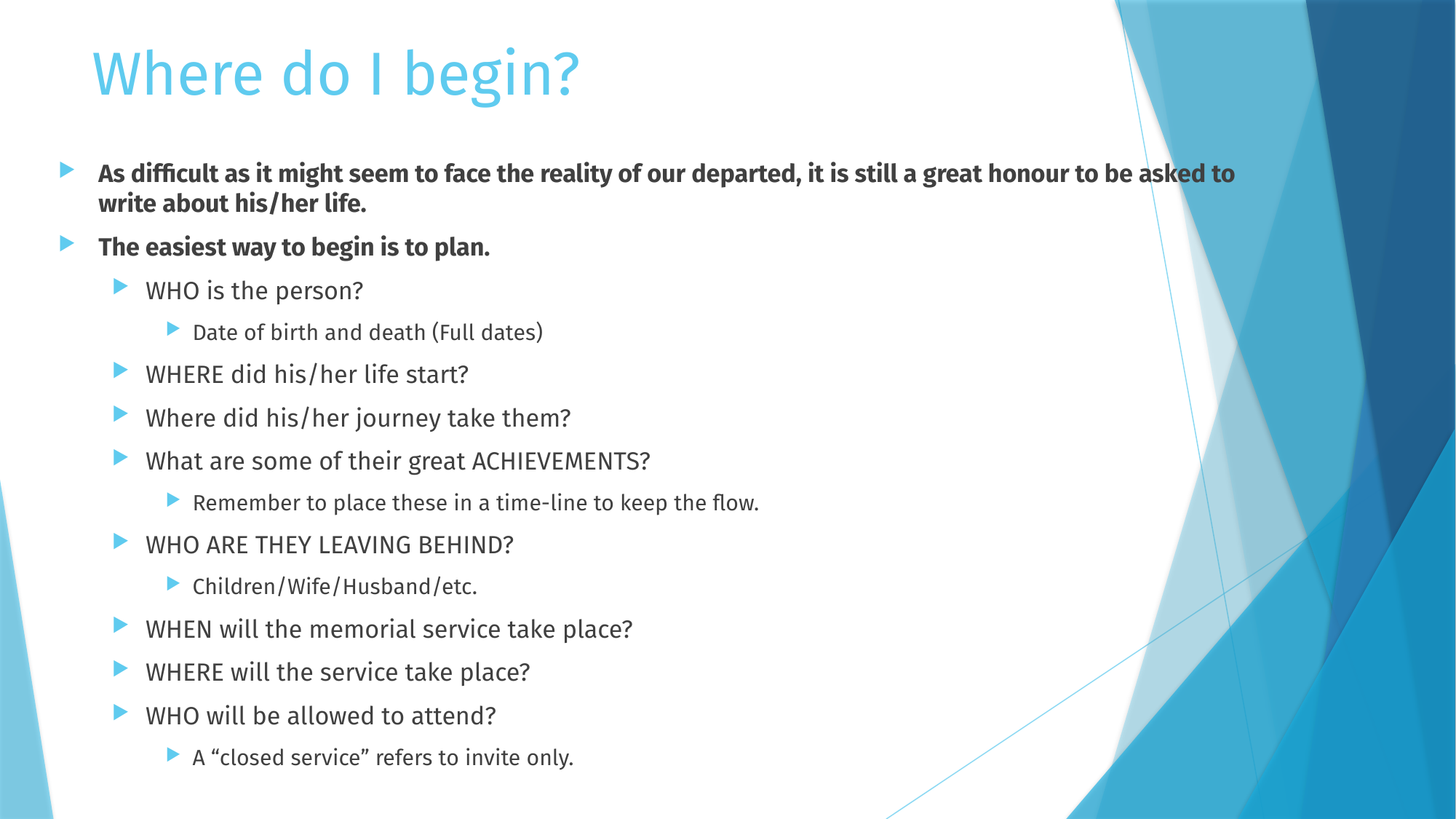

# Where do I begin?
As difficult as it might seem to face the reality of our departed, it is still a great honour to be asked to write about his/her life.
The easiest way to begin is to plan.
WHO is the person?
Date of birth and death (Full dates)
WHERE did his/her life start?
Where did his/her journey take them?
What are some of their great ACHIEVEMENTS?
Remember to place these in a time-line to keep the flow.
WHO ARE THEY LEAVING BEHIND?
Children/Wife/Husband/etc.
WHEN will the memorial service take place?
WHERE will the service take place?
WHO will be allowed to attend?
A “closed service” refers to invite only.